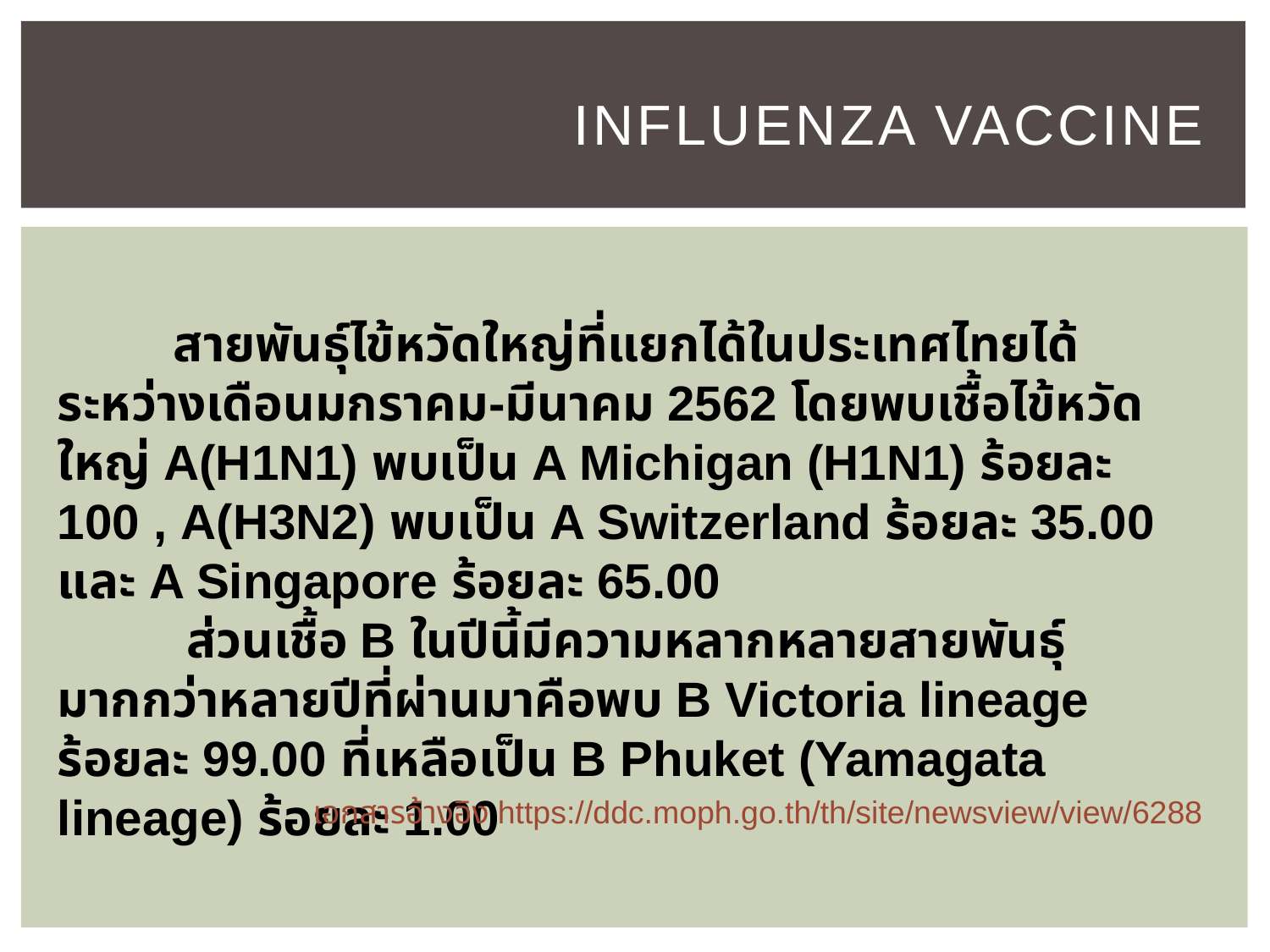

# Influenza vaccine

         สายพันธุ์ไข้หวัดใหญ่ที่แยกได้ในประเทศไทยได้ระหว่างเดือนมกราคม-มีนาคม 2562 โดยพบเชื้อไข้หวัดใหญ่ A(H1N1) พบเป็น A Michigan (H1N1) ร้อยละ 100 , A(H3N2) พบเป็น A Switzerland ร้อยละ 35.00 และ A Singapore ร้อยละ 65.00
          ส่วนเชื้อ B ในปีนี้มีความหลากหลายสายพันธุ์มากกว่าหลายปีที่ผ่านมาคือพบ B Victoria lineage ร้อยละ 99.00 ที่เหลือเป็น B Phuket (Yamagata lineage) ร้อยละ 1.00
เอกสารอ้างอิง https://ddc.moph.go.th/th/site/newsview/view/6288